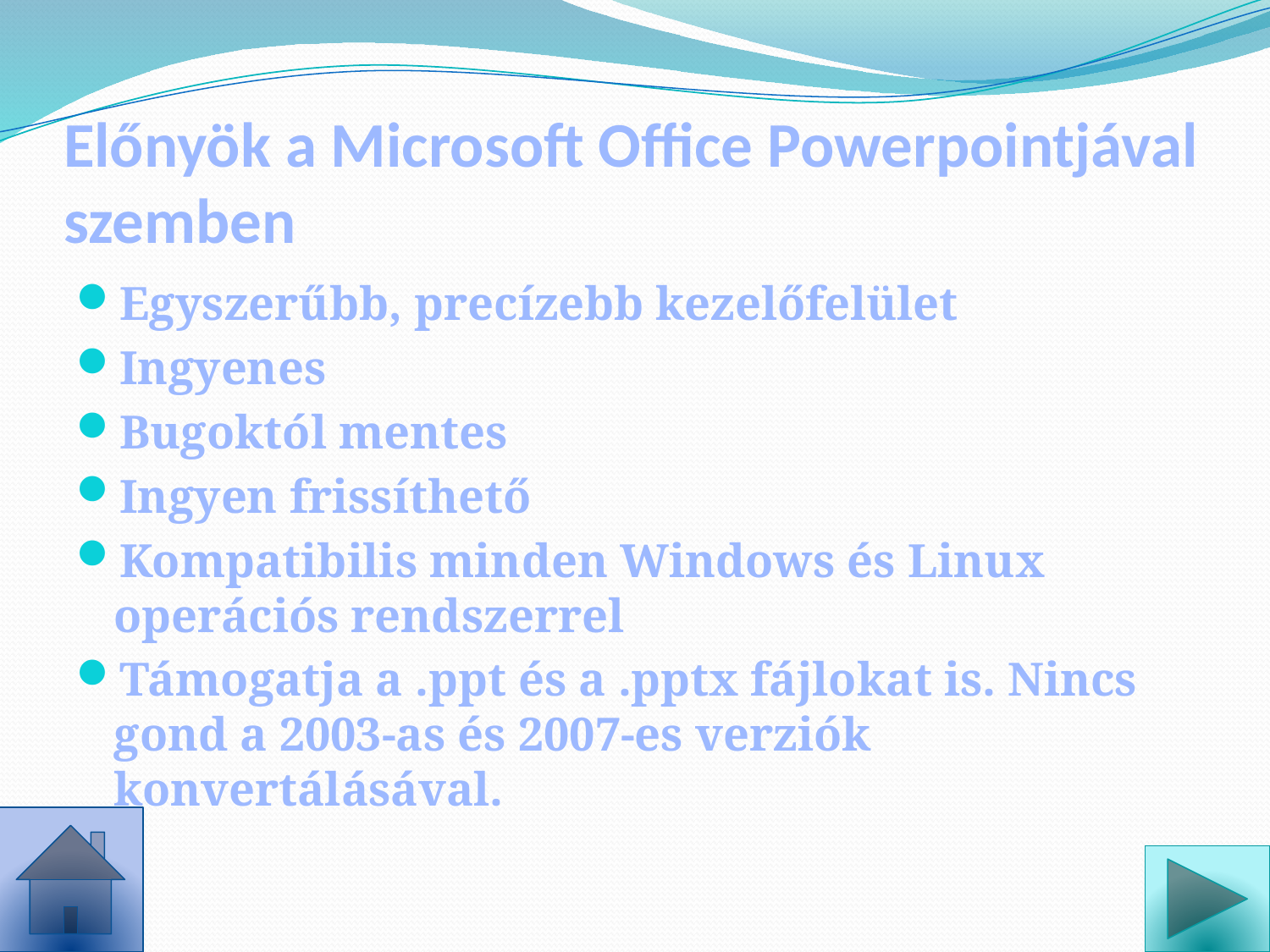

# Előnyök a Microsoft Office Powerpointjával szemben
Egyszerűbb, precízebb kezelőfelület
Ingyenes
Bugoktól mentes
Ingyen frissíthető
Kompatibilis minden Windows és Linux operációs rendszerrel
Támogatja a .ppt és a .pptx fájlokat is. Nincs gond a 2003-as és 2007-es verziók konvertálásával.